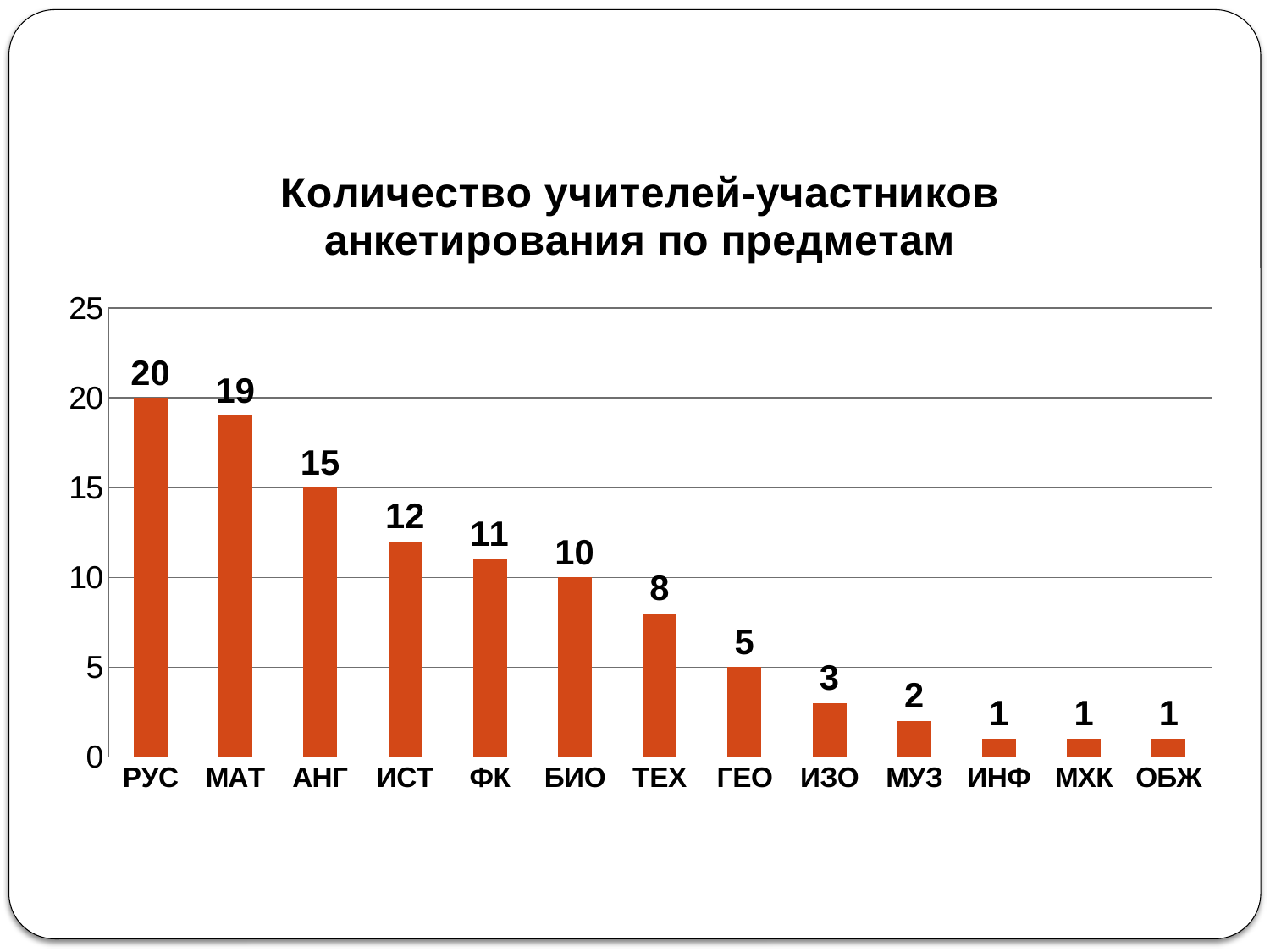

### Chart: Количество учителей-участников анкетирования по предметам

| Category |  |
|---|---|
| РУС | 20.0 |
| МАТ | 19.0 |
| АНГ | 15.0 |
| ИСТ | 12.0 |
| ФК | 11.0 |
| БИО | 10.0 |
| ТЕХ | 8.0 |
| ГЕО | 5.0 |
| ИЗО | 3.0 |
| МУЗ | 2.0 |
| ИНФ | 1.0 |
| МХК | 1.0 |
| ОБЖ | 1.0 |